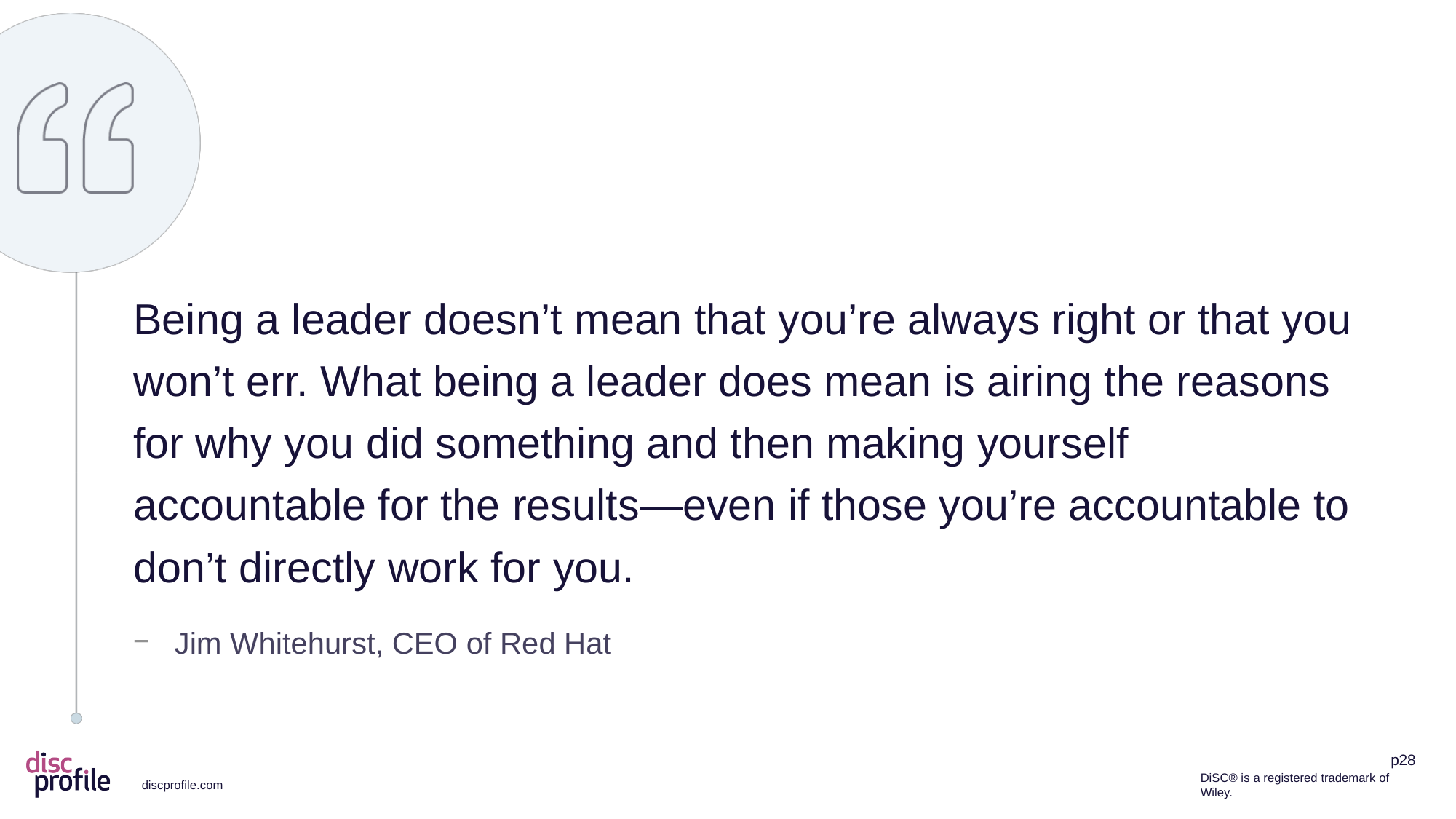

Being a leader doesn’t mean that you’re always right or that you won’t err. What being a leader does mean is airing the reasons for why you did something and then making yourself accountable for the results—even if those you’re accountable to don’t directly work for you.
Jim Whitehurst, CEO of Red Hat